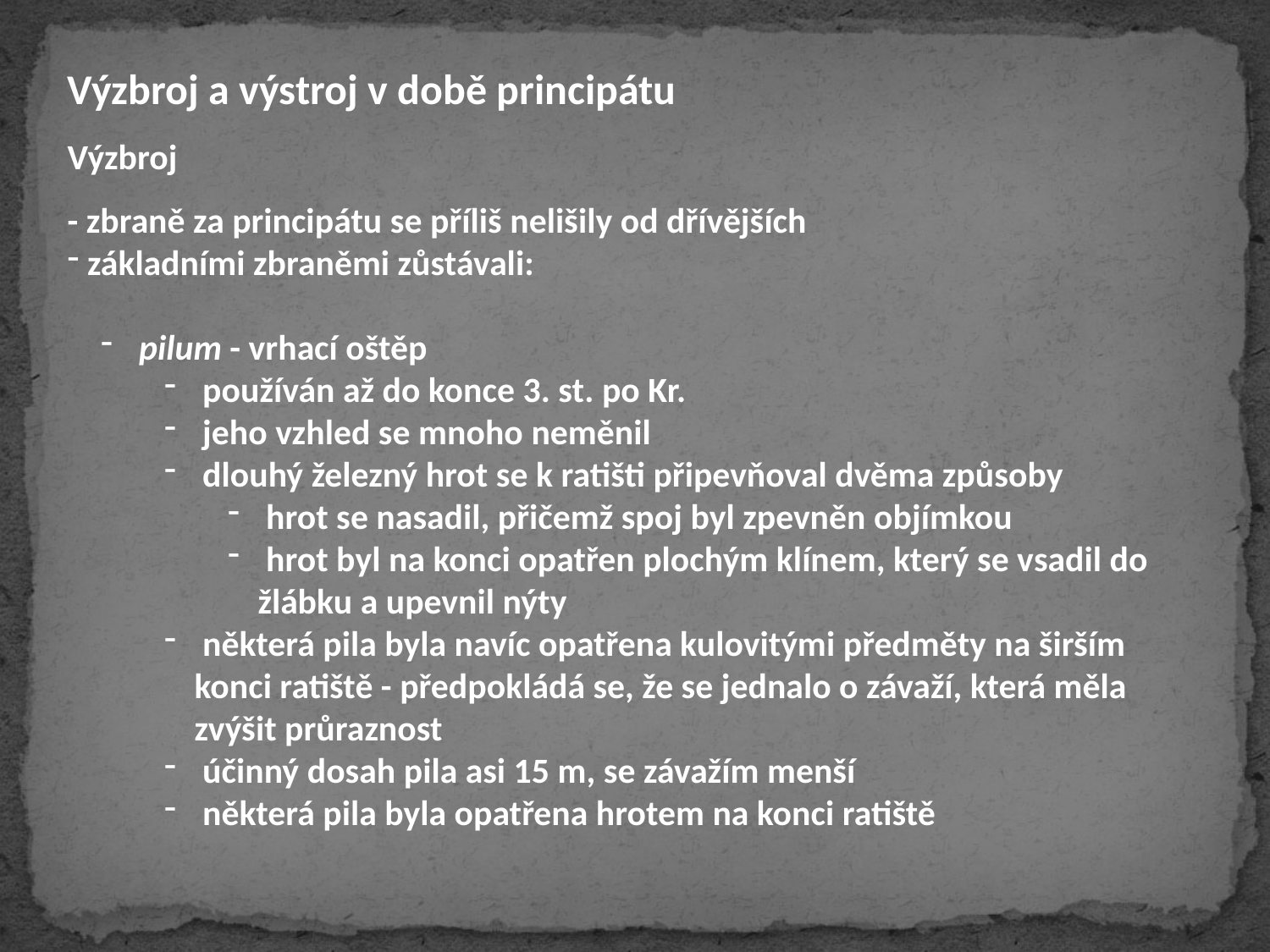

Výzbroj a výstroj v době principátu

Výzbroj

- zbraně za principátu se příliš nelišily od dřívějších
 základními zbraněmi zůstávali:

 pilum - vrhací oštěp
 používán až do konce 3. st. po Kr.
 jeho vzhled se mnoho neměnil
 dlouhý železný hrot se k ratišti připevňoval dvěma způsoby
 hrot se nasadil, přičemž spoj byl zpevněn objímkou
 hrot byl na konci opatřen plochým klínem, který se vsadil do žlábku a upevnil nýty
 některá pila byla navíc opatřena kulovitými předměty na širším konci ratiště - předpokládá se, že se jednalo o závaží, která měla zvýšit průraznost
 účinný dosah pila asi 15 m, se závažím menší
 některá pila byla opatřena hrotem na konci ratiště